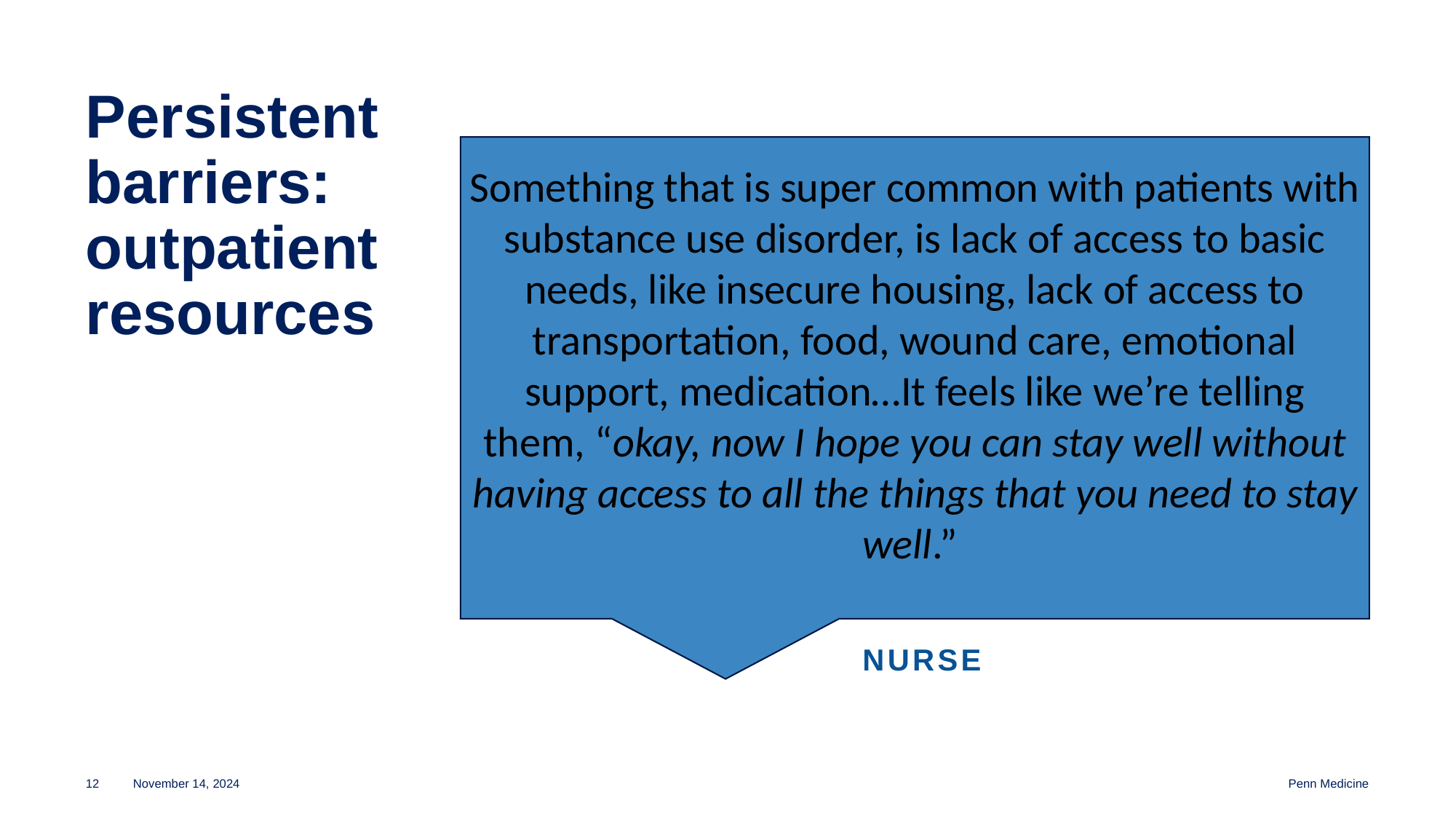

# Persistent barriers: outpatient resources
Something that is super common with patients with substance use disorder, is lack of access to basic needs, like insecure housing, lack of access to transportation, food, wound care, emotional support, medication…It feels like we’re telling them, “okay, now I hope you can stay well without having access to all the things that you need to stay well.”

Nurse
12
November 14, 2024